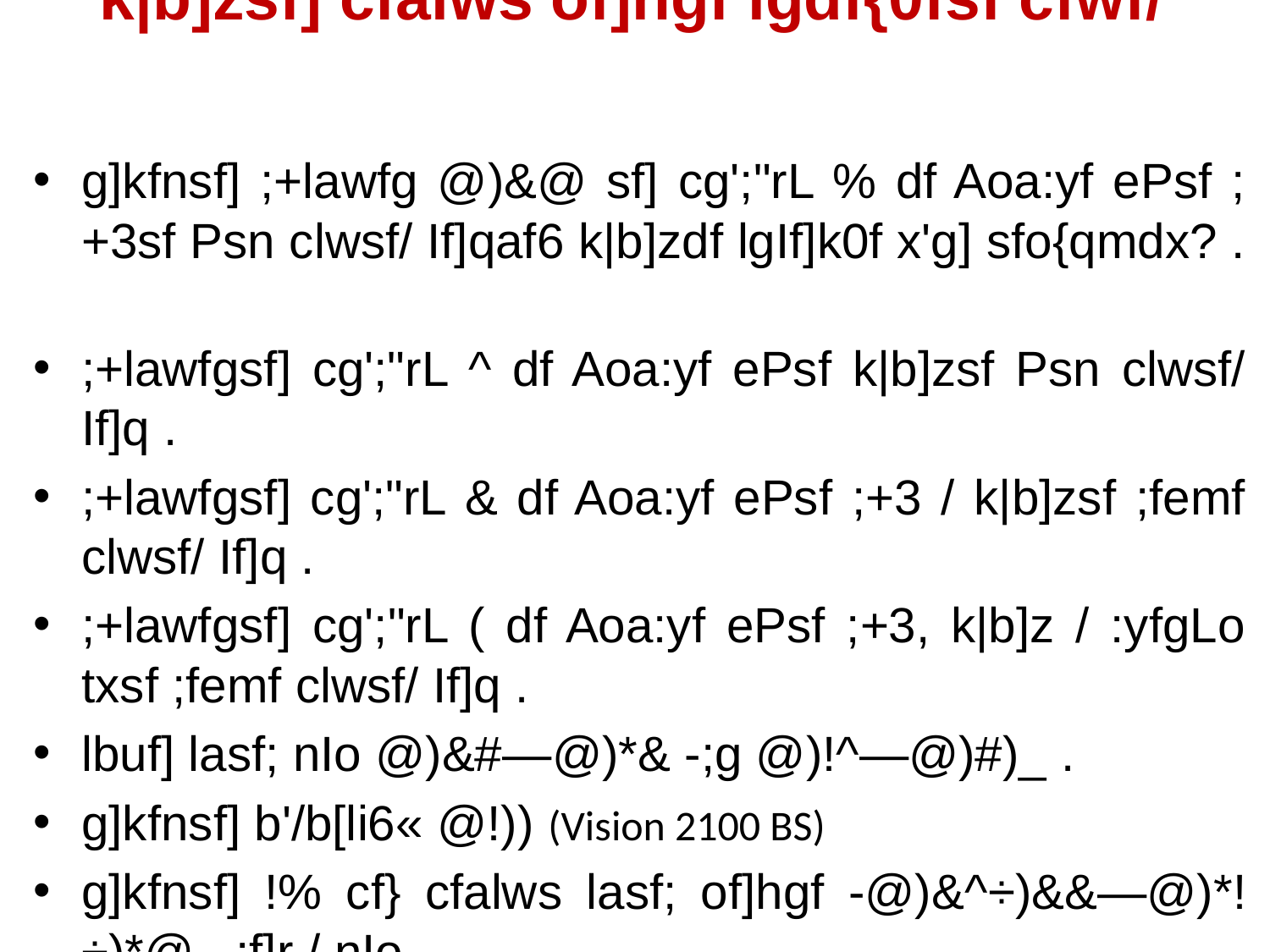

# k|b]zsf] cfalws of]hgf lgdf{0fsf cfwf/

g]kfnsf] ;+lawfg @)&@ sf] cg';"rL % df Aoa:yf ePsf ;+3sf Psn clwsf/ If]qaf6 k|b]zdf lgIf]k0f x'g] sfo{qmdx? .
;+lawfgsf] cg';"rL ^ df Aoa:yf ePsf k|b]zsf Psn clwsf/ If]q .
;+lawfgsf] cg';"rL & df Aoa:yf ePsf ;+3 / k|b]zsf ;femf clwsf/ If]q .
;+lawfgsf] cg';"rL ( df Aoa:yf ePsf ;+3, k|b]z / :yfgLo txsf ;femf clwsf/ If]q .
lbuf] lasf; nIo @)&#—@)*& -;g @)!^—@)#)_ .
g]kfnsf] b'/b[li6« @!)) (Vision 2100 BS)
g]kfnsf] !% cf} cfalws lasf; of]hgf -@)&^÷)&&—@)*!÷)*@_ ;f]r / nIo .
g]kfn kIf ePsf cGt/fli6«o ;GwL ;Demf}tfx? .